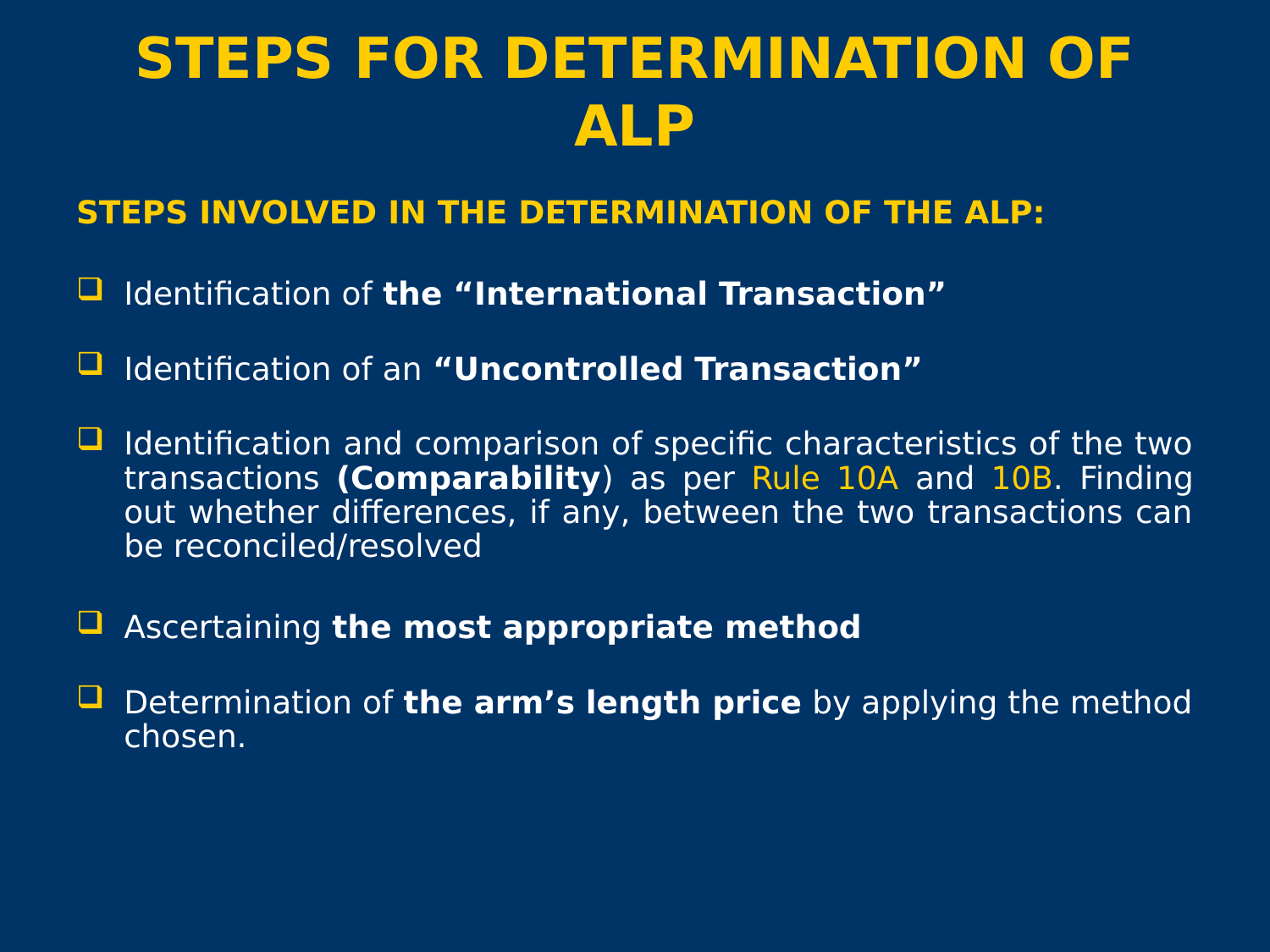

# STEPS FOR DETERMINATION OF ALP
STEPS INVOLVED IN THE DETERMINATION OF THE ALP:

Identification of the “International Transaction”
Identification of an “Uncontrolled Transaction”
Identification and comparison of specific characteristics of the two transactions (Comparability) as per Rule 10A and 10B. Finding out whether differences, if any, between the two transactions can be reconciled/resolved

Ascertaining the most appropriate method
Determination of the arm’s length price by applying the method chosen.